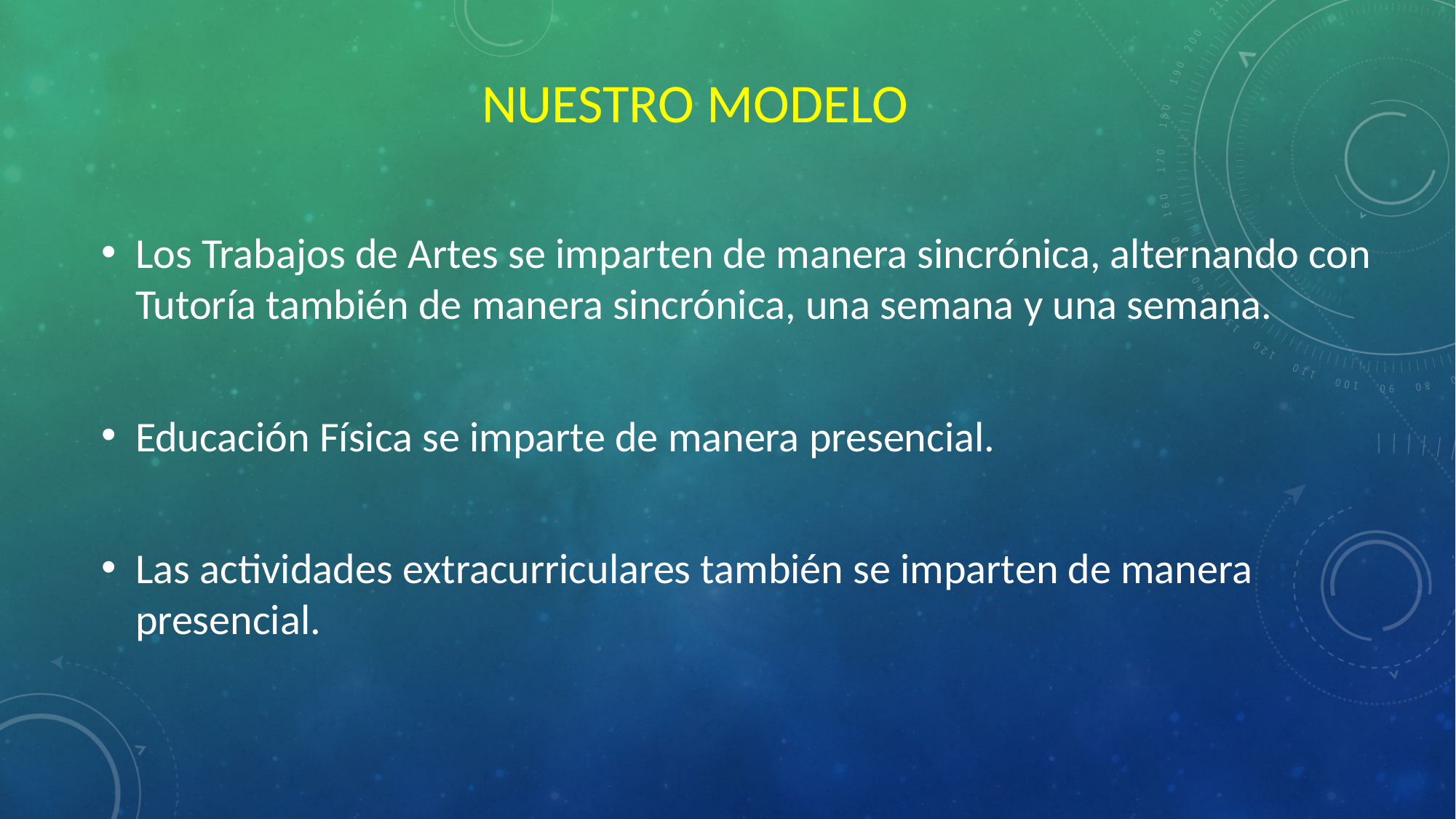

# NUESTRO MODELO

Los Trabajos de Artes se imparten de manera sincrónica, alternando con Tutoría también de manera sincrónica, una semana y una semana.

Educación Física se imparte de manera presencial.

Las actividades extracurriculares también se imparten de manera presencial.